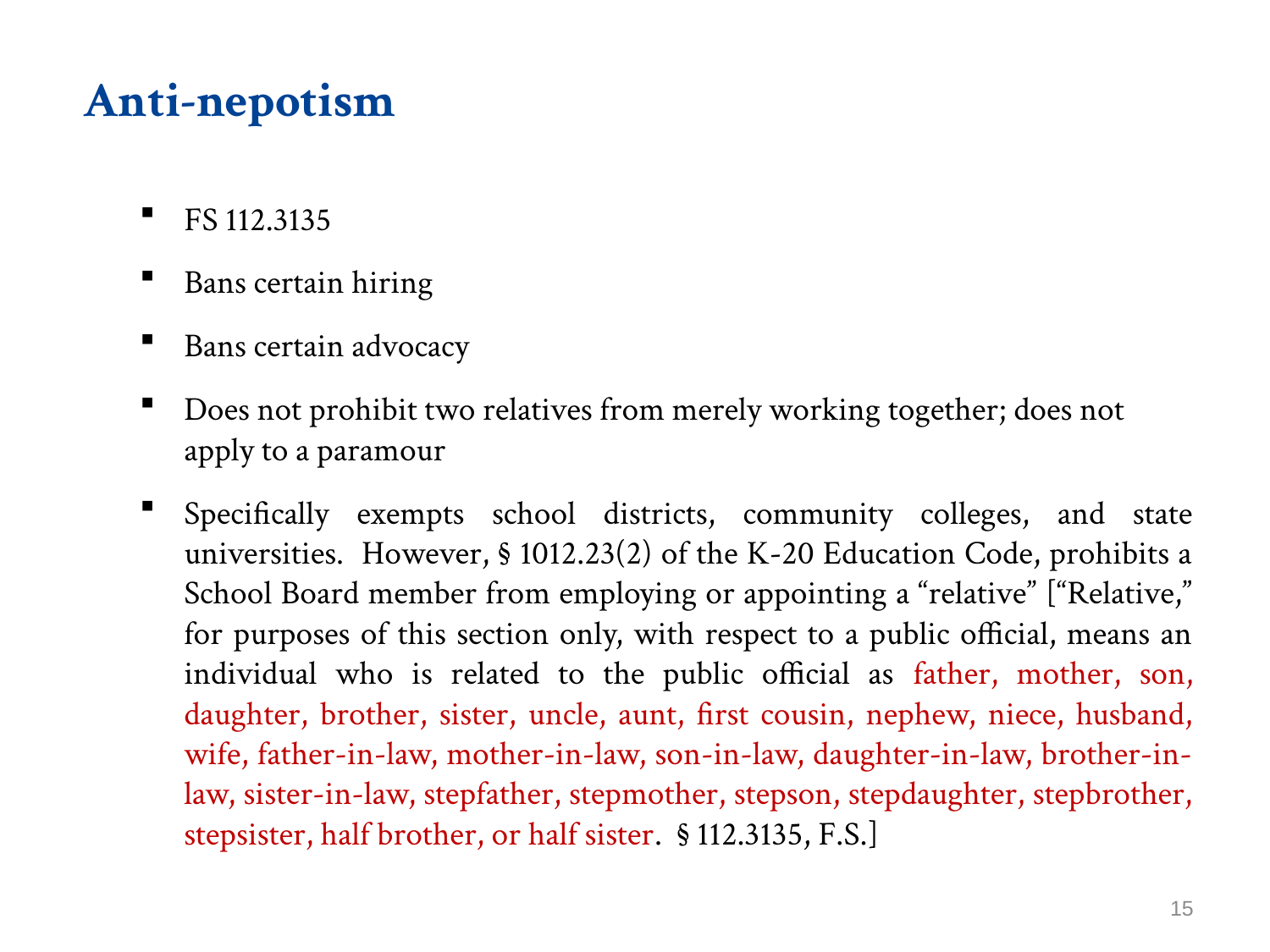

# Anti-nepotism
FS 112.3135
Bans certain hiring
Bans certain advocacy
Does not prohibit two relatives from merely working together; does not apply to a paramour
Specifically exempts school districts, community colleges, and state universities.  However, § 1012.23(2) of the K-20 Education Code, prohibits a School Board member from employing or appointing a “relative” [“Relative,” for purposes of this section only, with respect to a public official, means an individual who is related to the public official as father, mother, son, daughter, brother, sister, uncle, aunt, first cousin, nephew, niece, husband, wife, father-in-law, mother-in-law, son-in-law, daughter-in-law, brother-in-law, sister-in-law, stepfather, stepmother, stepson, stepdaughter, stepbrother, stepsister, half brother, or half sister.  § 112.3135, F.S.]
15